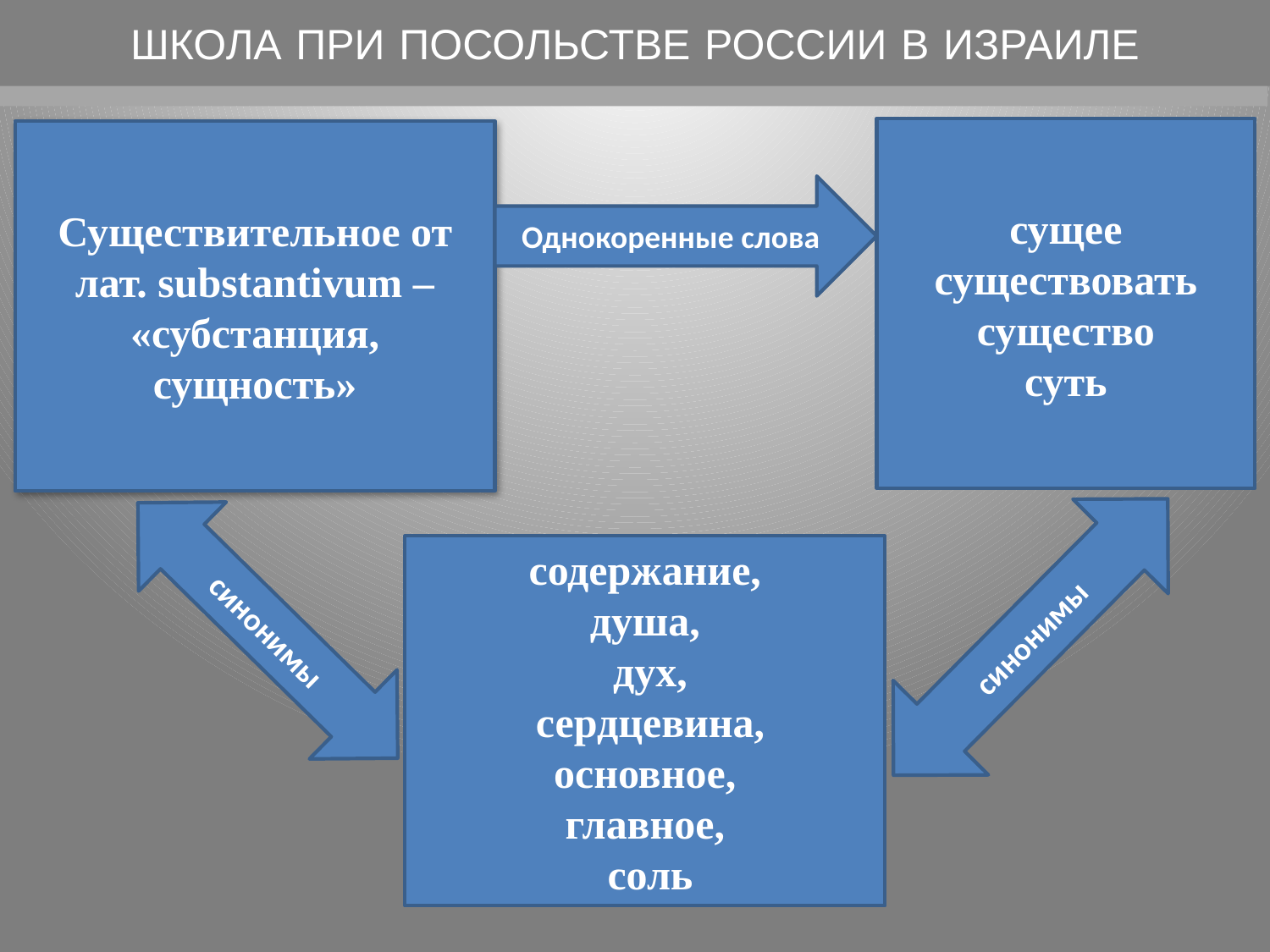

ШКОЛА ПРИ ПОСОЛЬСТВЕ РОССИИ В ИЗРАИЛЕ

сущее
существовать
существо
суть
Существительное от лат. substantivum – «субстанция, сущность»
Однокоренные слова
содержание,
душа,
 дух,
 сердцевина,
 основное,
главное,
 соль
синонимы
синонимы